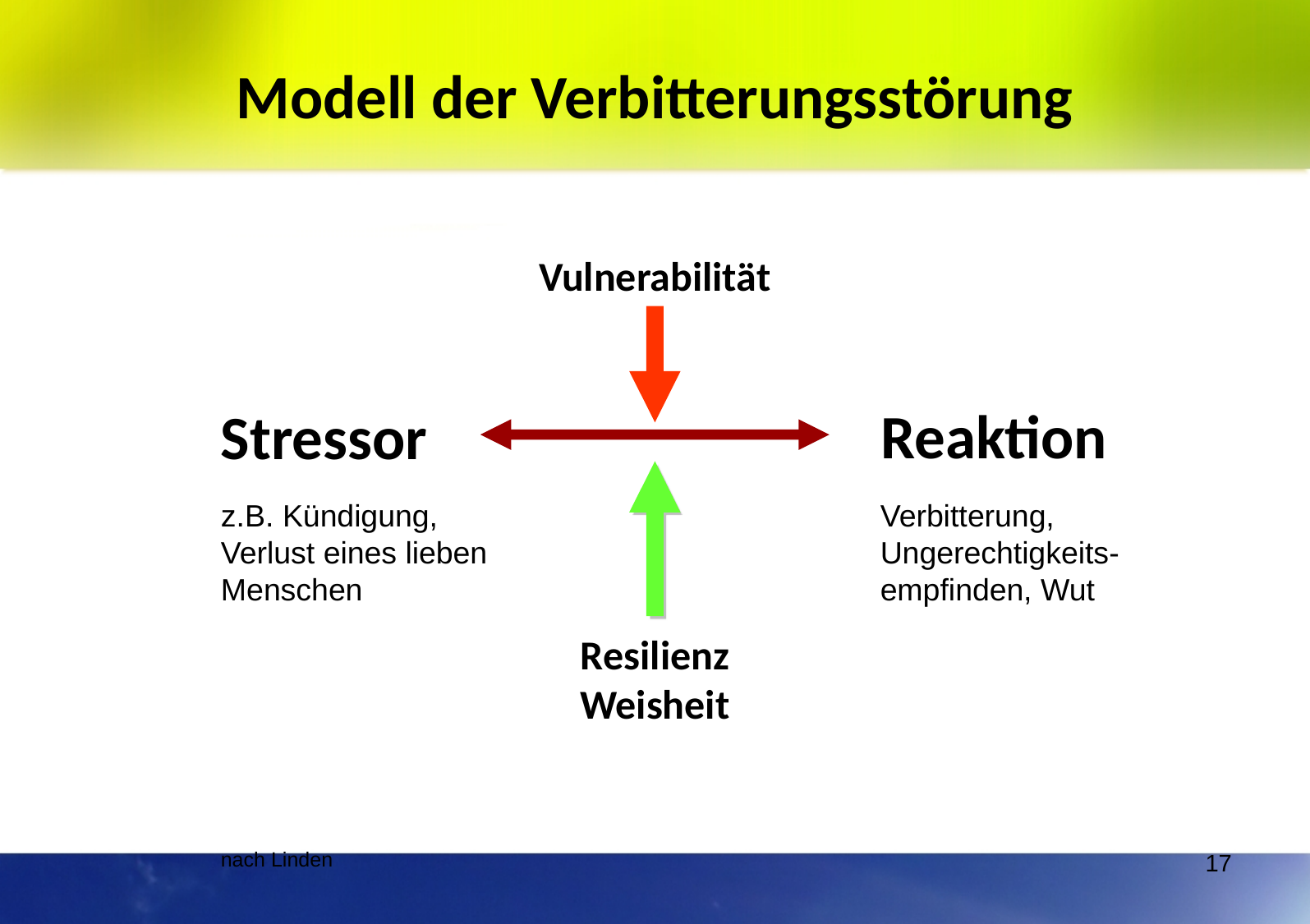

# Modell der Verbitterungsstörung
Vulnerabilität

Reaktion
Verbitterung,
Ungerechtigkeits-
empfinden, Wut
Stressor
z.B. Kündigung, Verlust eines lieben Menschen

Resilienz
Weisheit
nach Linden
17